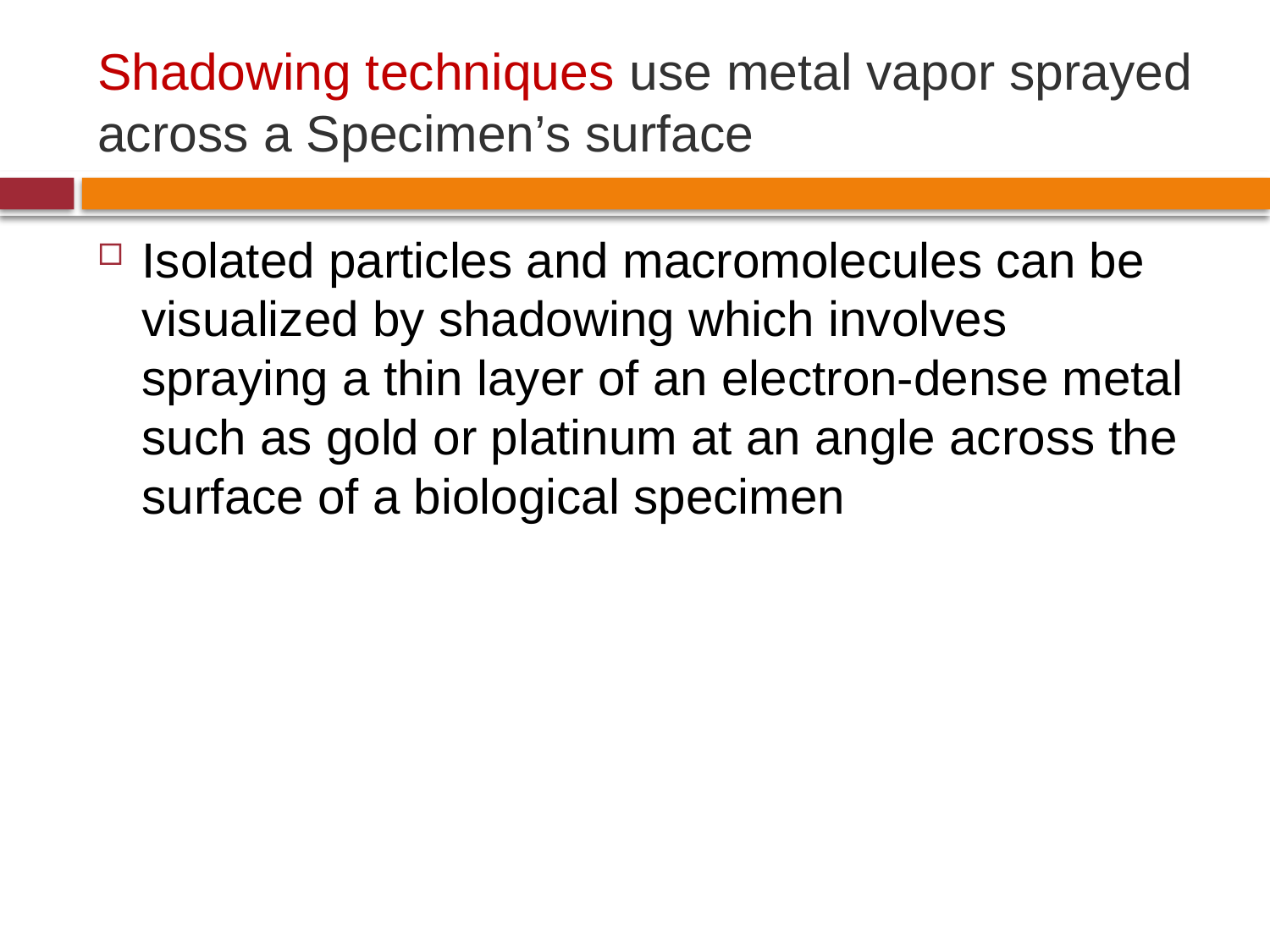

# Shadowing techniques use metal vapor sprayed across a Specimen’s surface
Isolated particles and macromolecules can be visualized by shadowing which involves spraying a thin layer of an electron-dense metal such as gold or platinum at an angle across the surface of a biological specimen